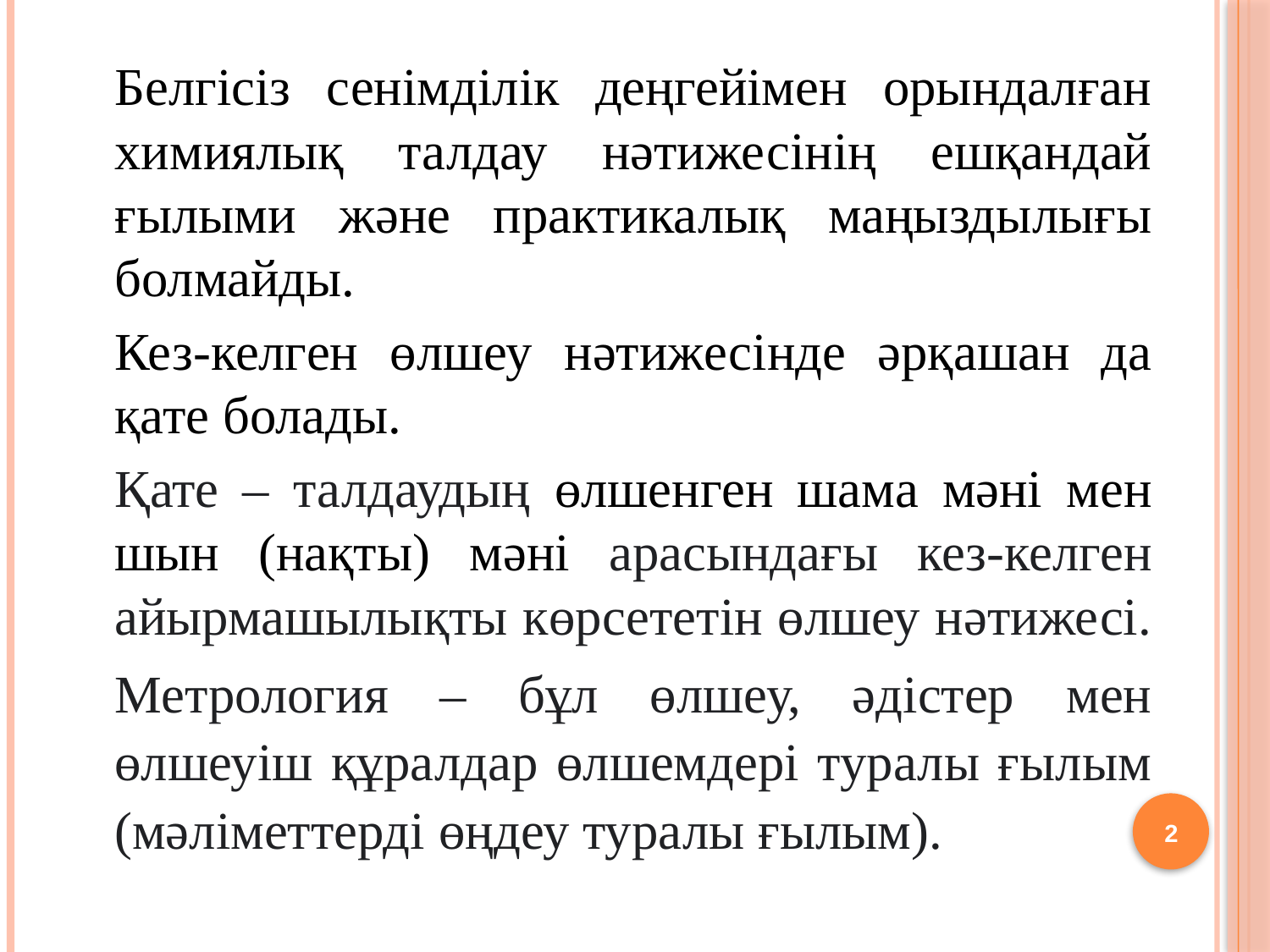

Белгісіз сенімділік деңгейімен орындалған химиялық талдау нәтижесінің ешқандай ғылыми және практикалық маңыздылығы болмайды.
	Кез-келген өлшеу нәтижесінде әрқашан да қате болады.
	Қате – талдаудың өлшенген шама мәні мен шын (нақты) мәні арасындағы кез-келген айырмашылықты көрсететін өлшеу нәтижесі.
	Метрология – бұл өлшеу, әдістер мен өлшеуіш құралдар өлшемдері туралы ғылым (мәліметтерді өңдеу туралы ғылым).

2